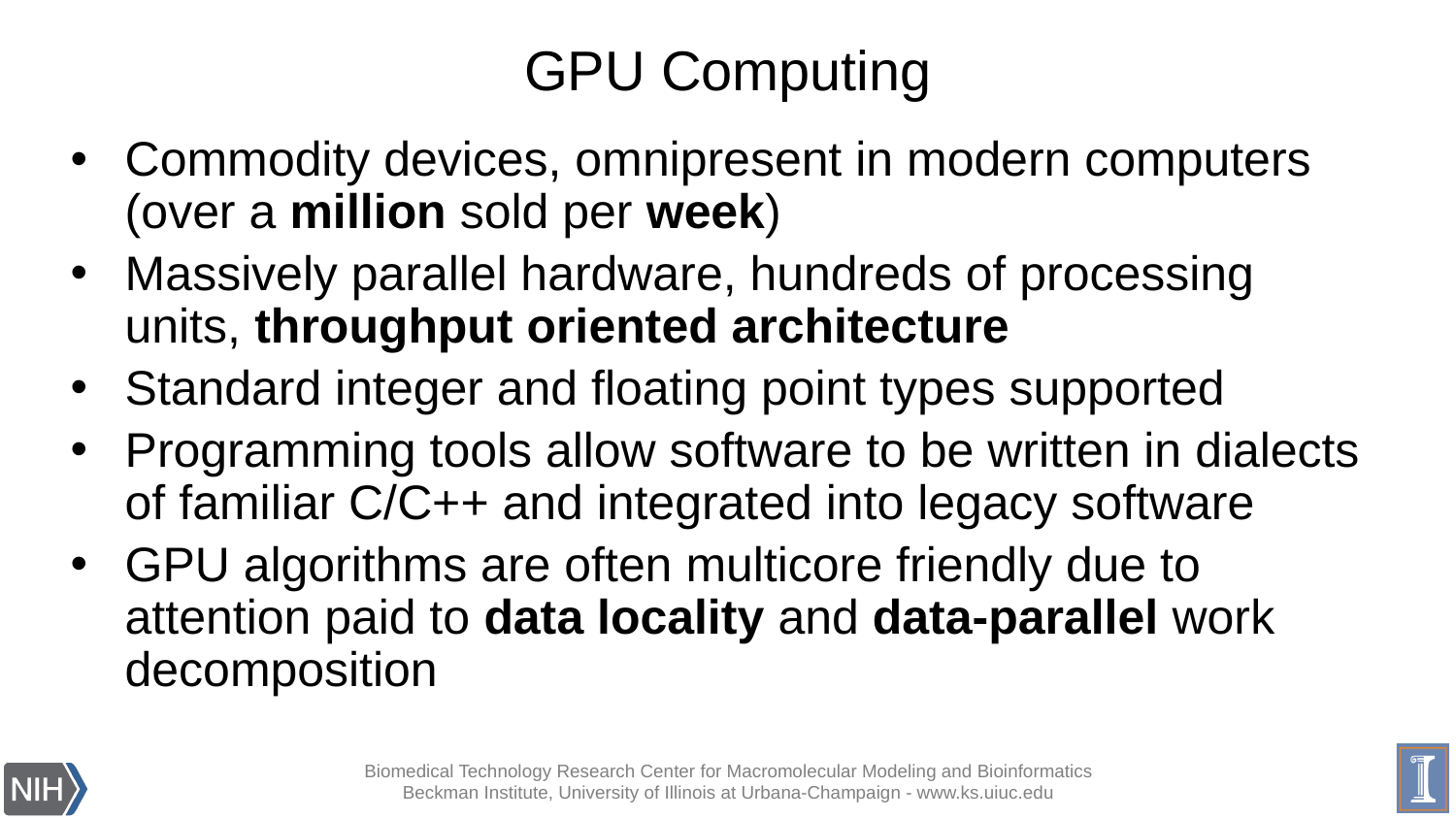

# GPU Computing
Commodity devices, omnipresent in modern computers (over a million sold per week)
Massively parallel hardware, hundreds of processing units, throughput oriented architecture
Standard integer and floating point types supported
Programming tools allow software to be written in dialects of familiar C/C++ and integrated into legacy software
GPU algorithms are often multicore friendly due to attention paid to data locality and data-parallel work decomposition